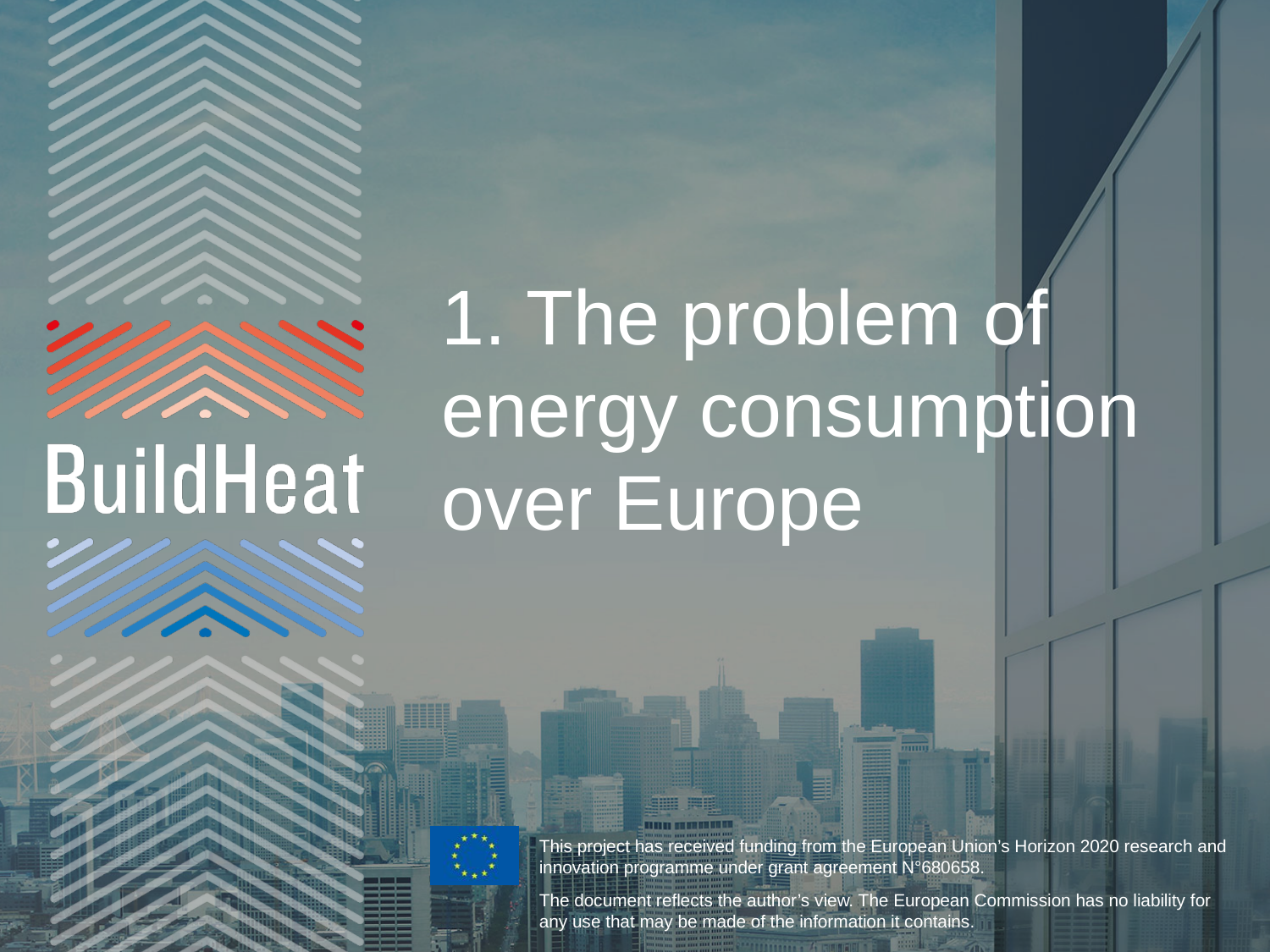

# 1. The problem of energy consumption over Europe